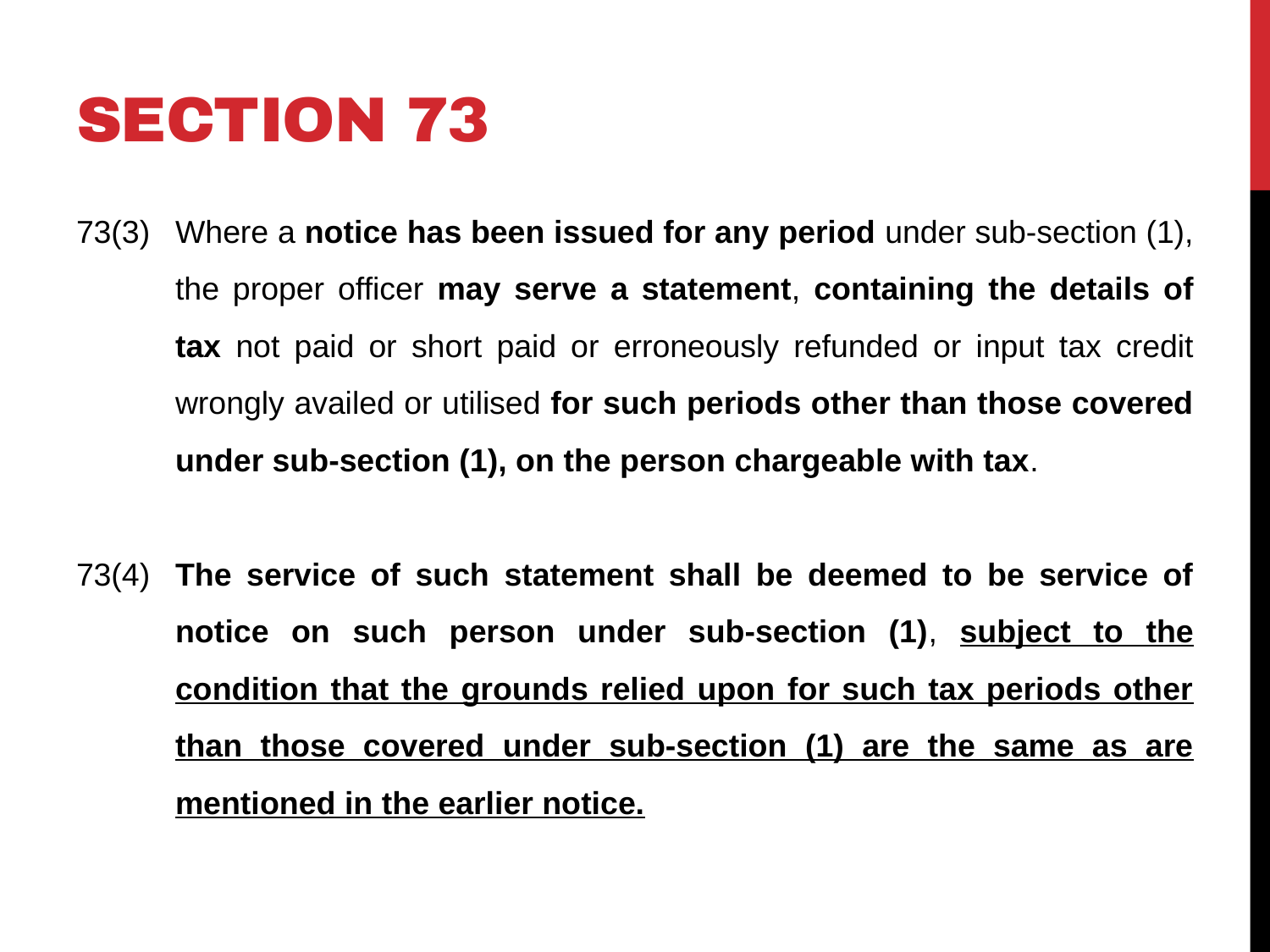

# Section 73
73(3)	Where a notice has been issued for any period under sub-section (1), the proper officer may serve a statement, containing the details of tax not paid or short paid or erroneously refunded or input tax credit wrongly availed or utilised for such periods other than those covered under sub-section (1), on the person chargeable with tax.

73(4)	The service of such statement shall be deemed to be service of notice on such person under sub-section (1), subject to the condition that the grounds relied upon for such tax periods other than those covered under sub-section (1) are the same as are mentioned in the earlier notice.